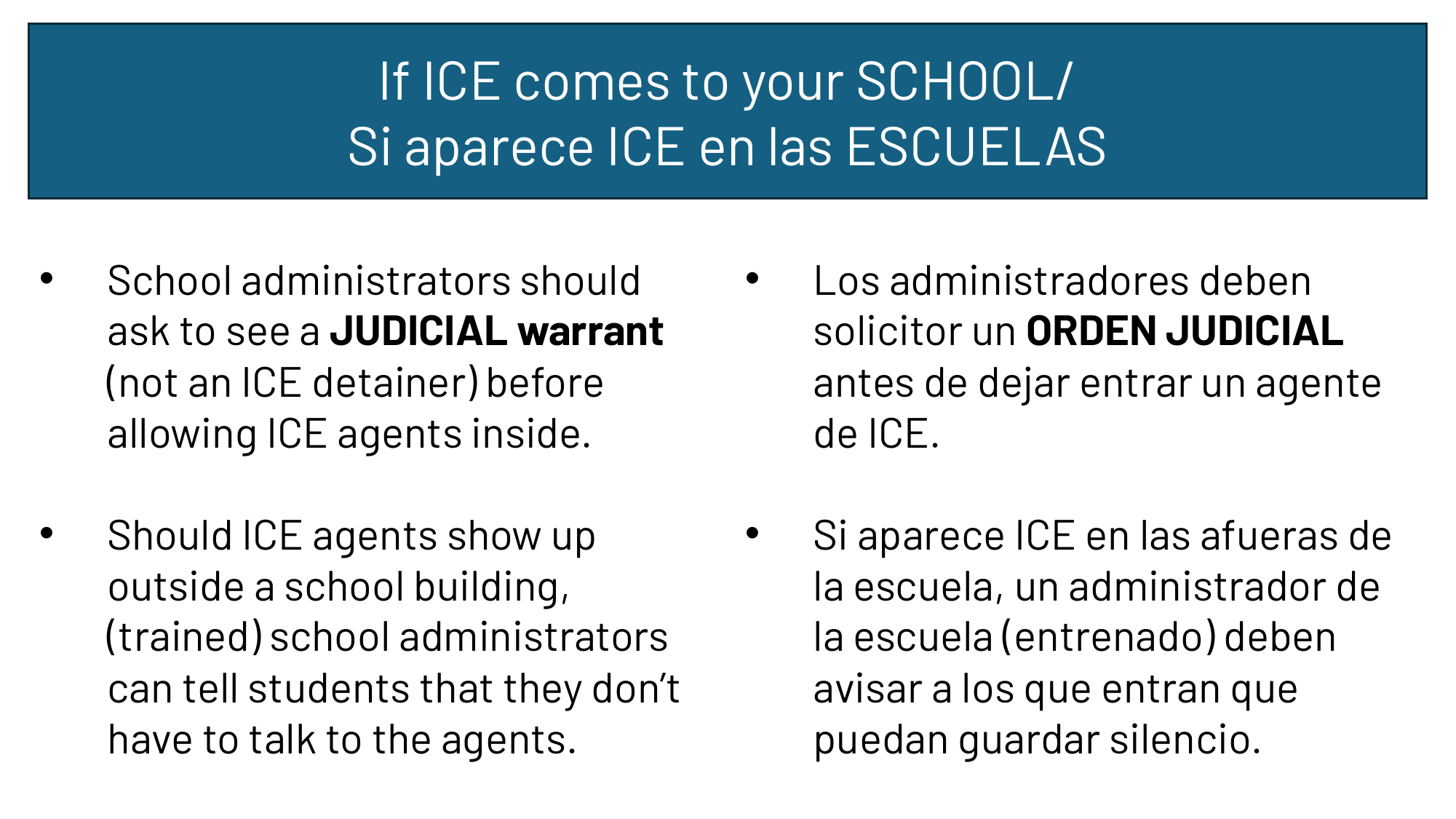

If ICE comes to your SCHOOL/
Si aparece ICE en las ESCUELAS
Los administradores deben solicitor un ORDEN JUDICIAL antes de dejar entrar un agente de ICE.
Si aparece ICE en las afueras de la escuela, un administrador de la escuela (entrenado) deben avisar a los que entran que puedan guardar silencio.
School administrators should ask to see a JUDICIAL warrant (not an ICE detainer) before allowing ICE agents inside.
Should ICE agents show up outside a school building, (trained) school administrators can tell students that they don’t have to talk to the agents.